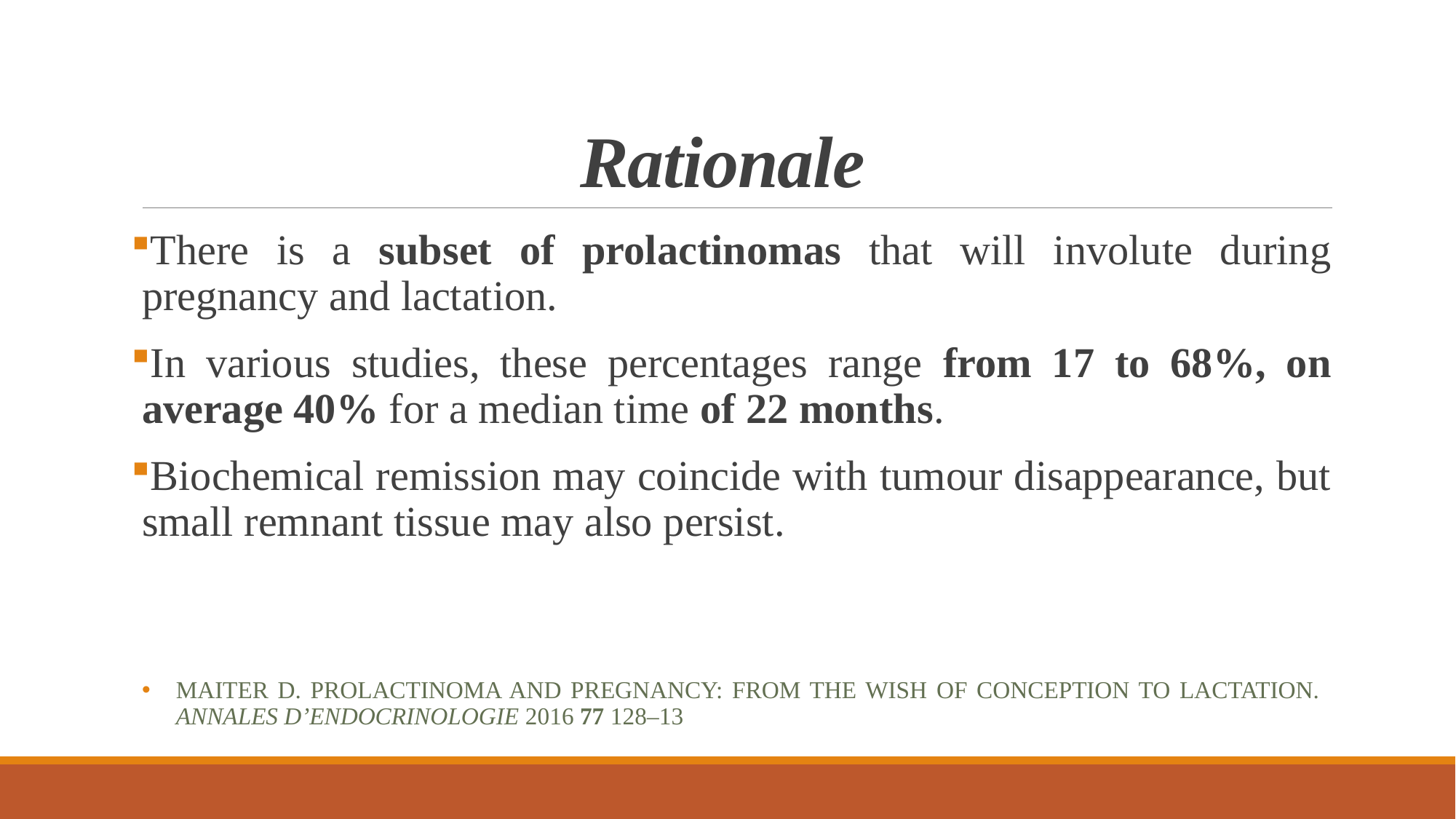

# Rationale
There is a subset of prolactinomas that will involute during pregnancy and lactation.
In various studies, these percentages range from 17 to 68%, on average 40% for a median time of 22 months.
Biochemical remission may coincide with tumour disappearance, but small remnant tissue may also persist.
Maiter D. Prolactinoma and pregnancy: from the wish of conception to lactation. Annales d’Endocrinologie 2016 77 128–13